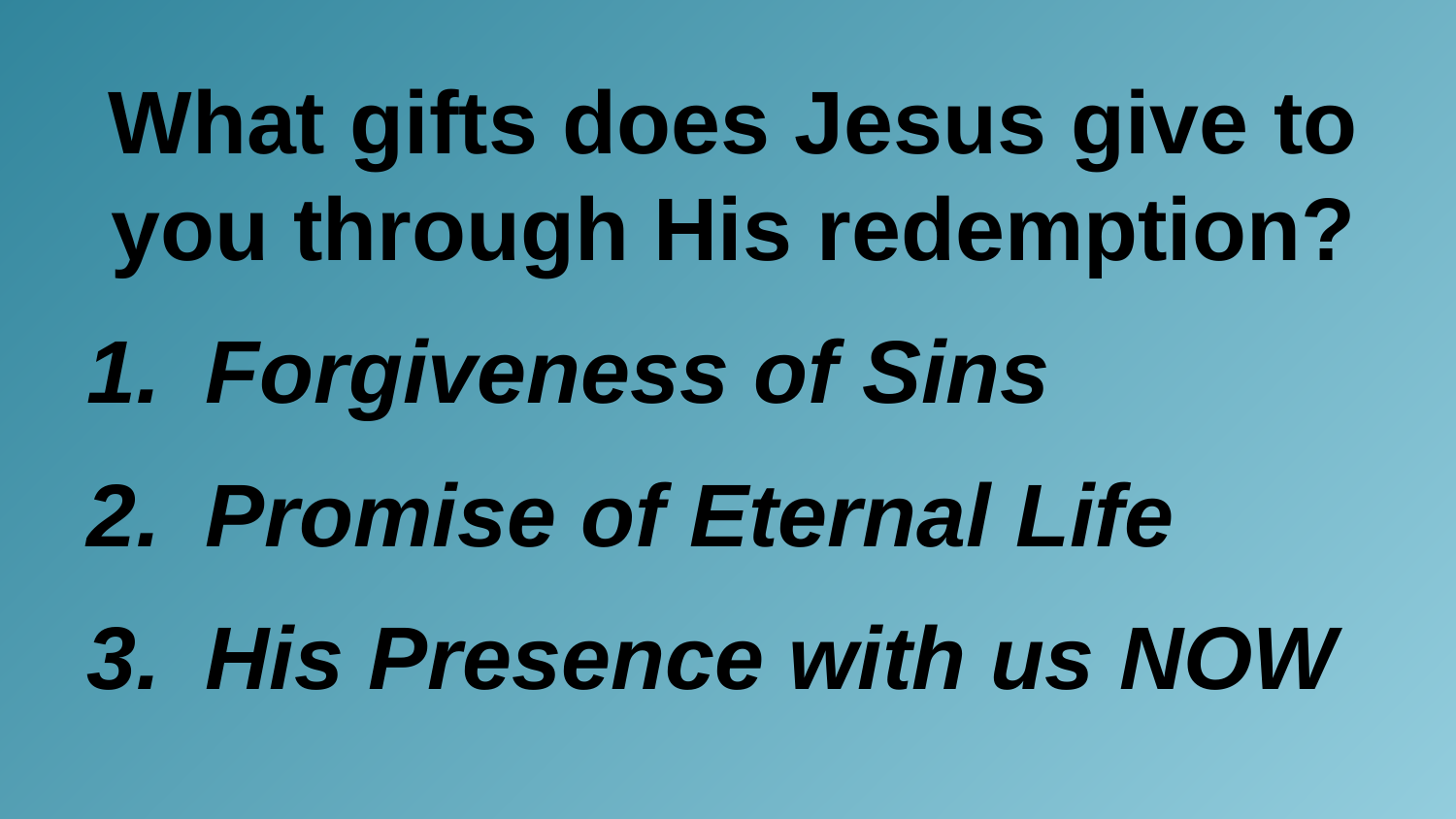

What gifts does Jesus give to you through His redemption?
Forgiveness of Sins
Promise of Eternal Life
His Presence with us NOW